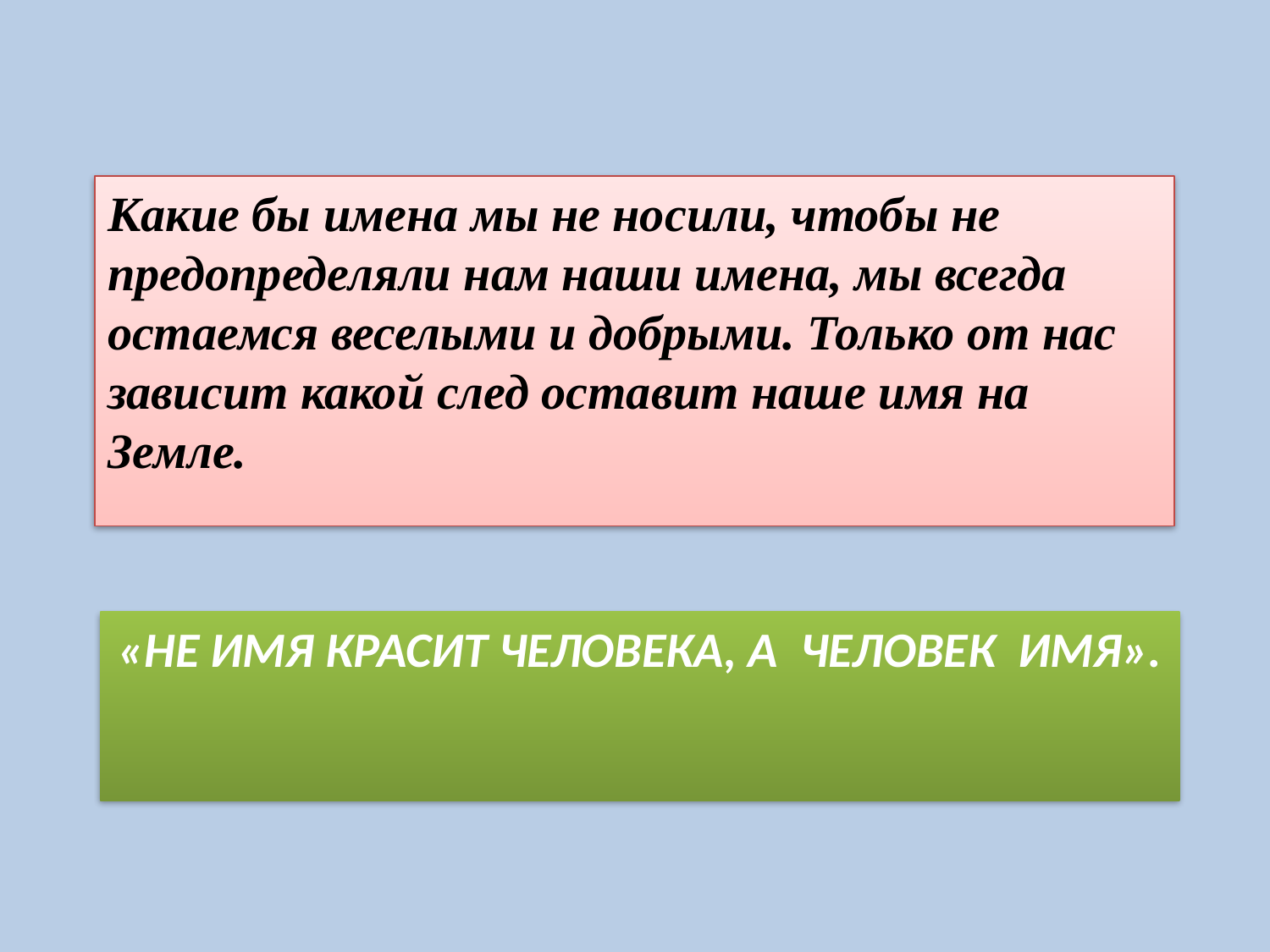

Какие бы имена мы не носили, чтобы не предопределяли нам наши имена, мы всегда остаемся веселыми и добрыми. Только от нас зависит какой след оставит наше имя на Земле.

# «Не имя красит человека, а  человек  имя».